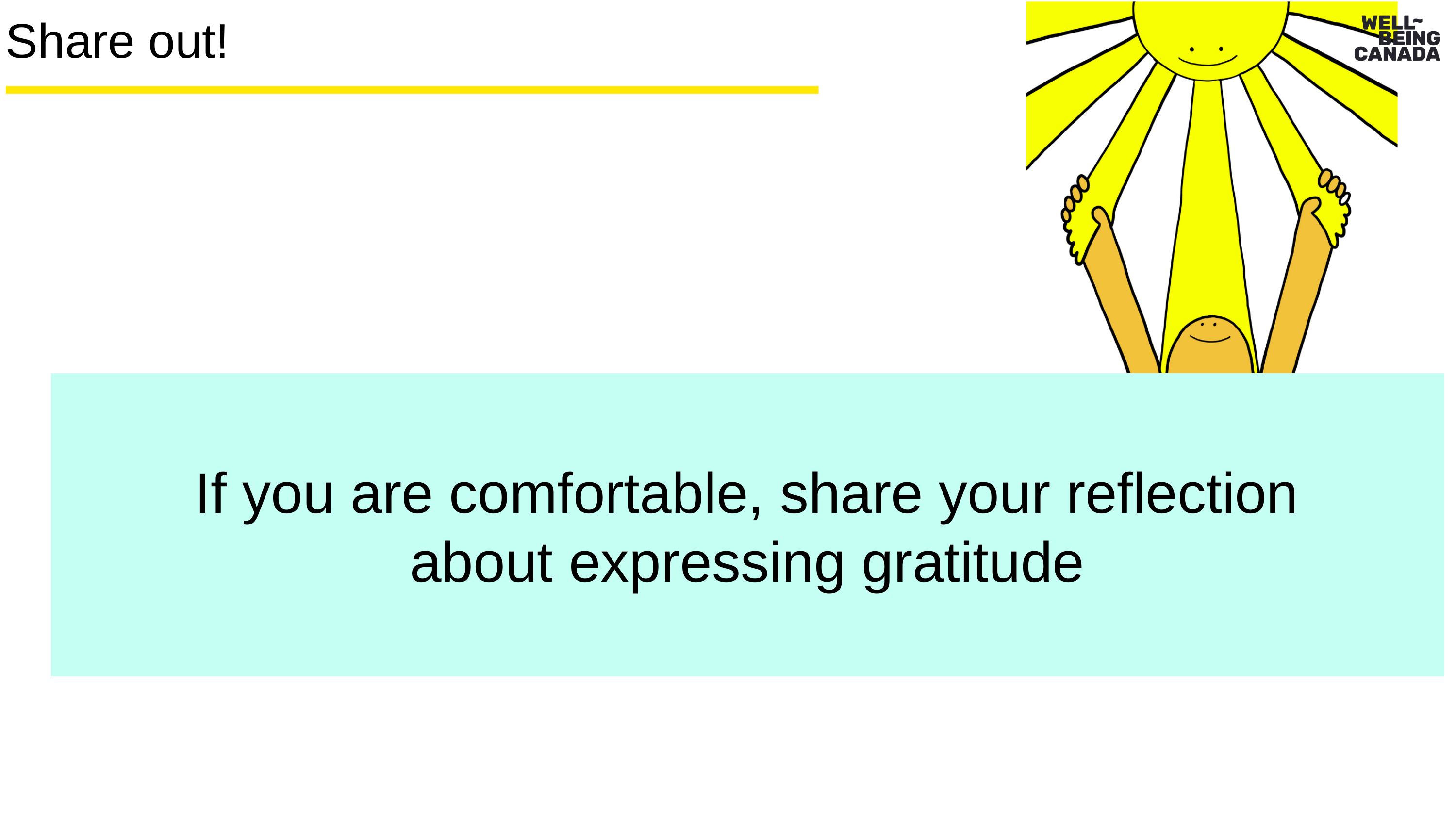

Share out!

If you are comfortable, share your reflection about expressing gratitude